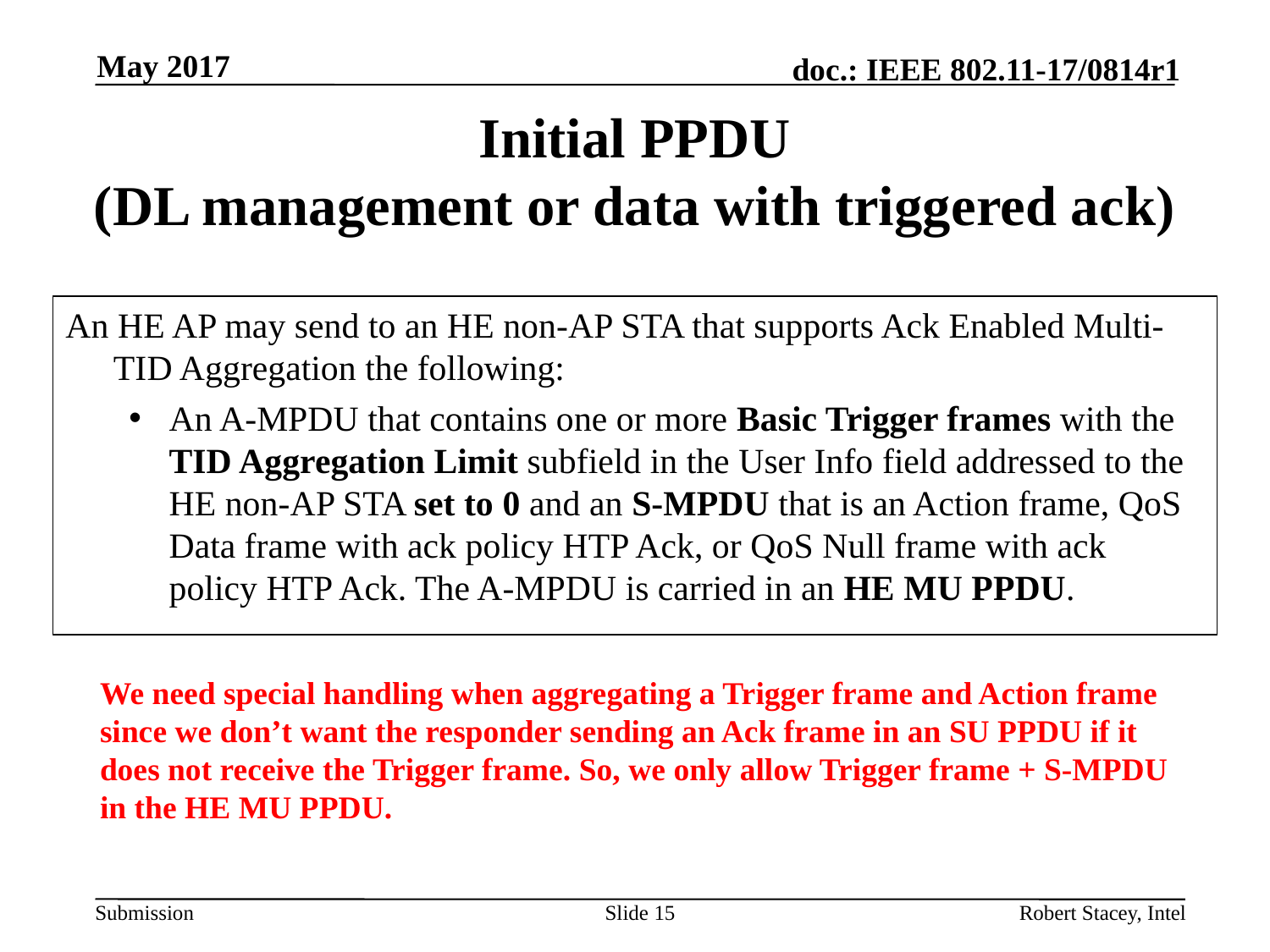

May 2017
# Initial PPDU (DL management or data with triggered ack)
An HE AP may send to an HE non-AP STA that supports Ack Enabled Multi-TID Aggregation the following:
An A-MPDU that contains one or more Basic Trigger frames with the TID Aggregation Limit subfield in the User Info field addressed to the HE non-AP STA set to 0 and an S-MPDU that is an Action frame, QoS Data frame with ack policy HTP Ack, or QoS Null frame with ack policy HTP Ack. The A-MPDU is carried in an HE MU PPDU.
We need special handling when aggregating a Trigger frame and Action frame since we don’t want the responder sending an Ack frame in an SU PPDU if it does not receive the Trigger frame. So, we only allow Trigger frame + S-MPDU in the HE MU PPDU.
Slide 15
Robert Stacey, Intel